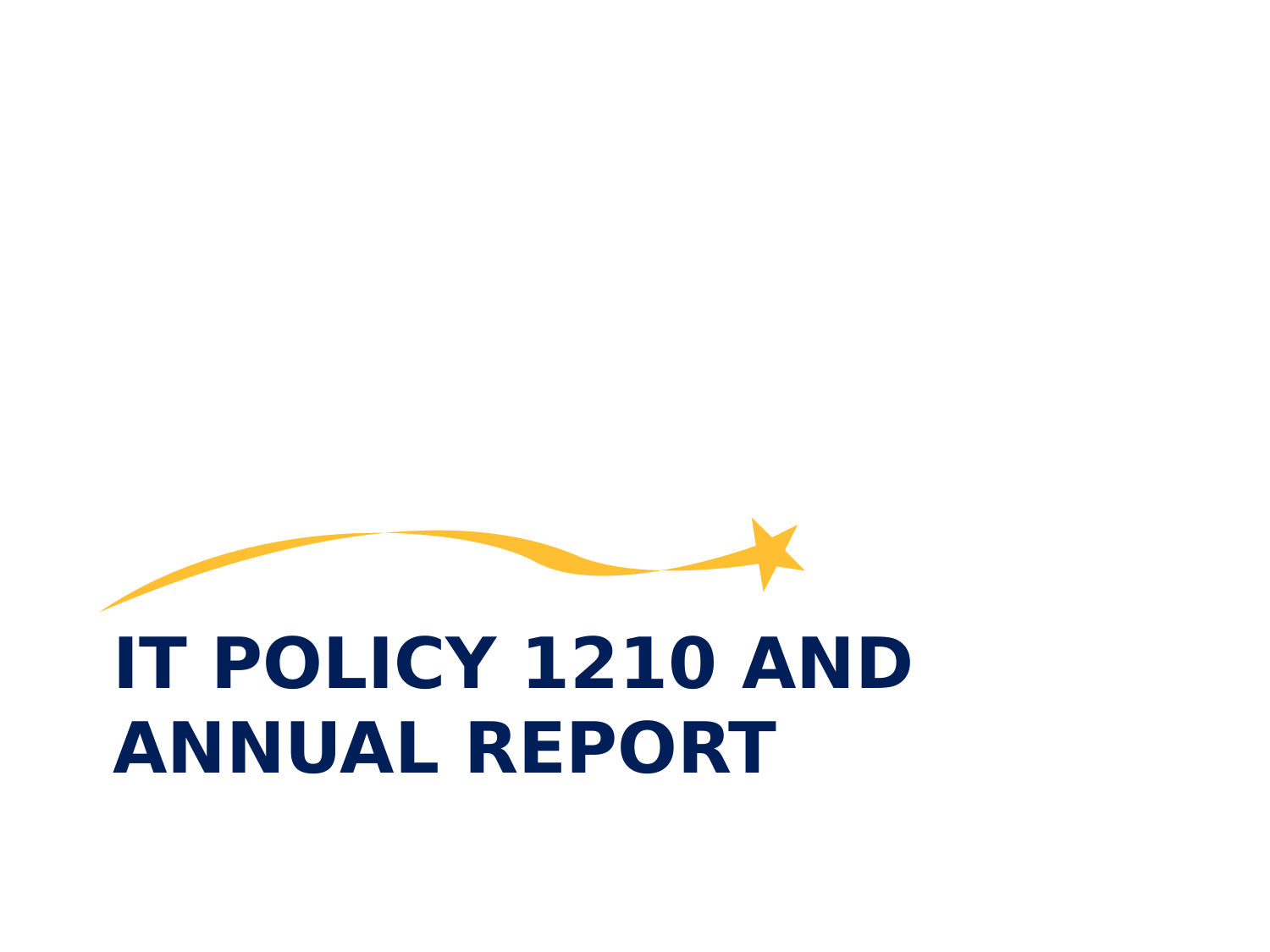

# IT Policy 1210 and Annual Report